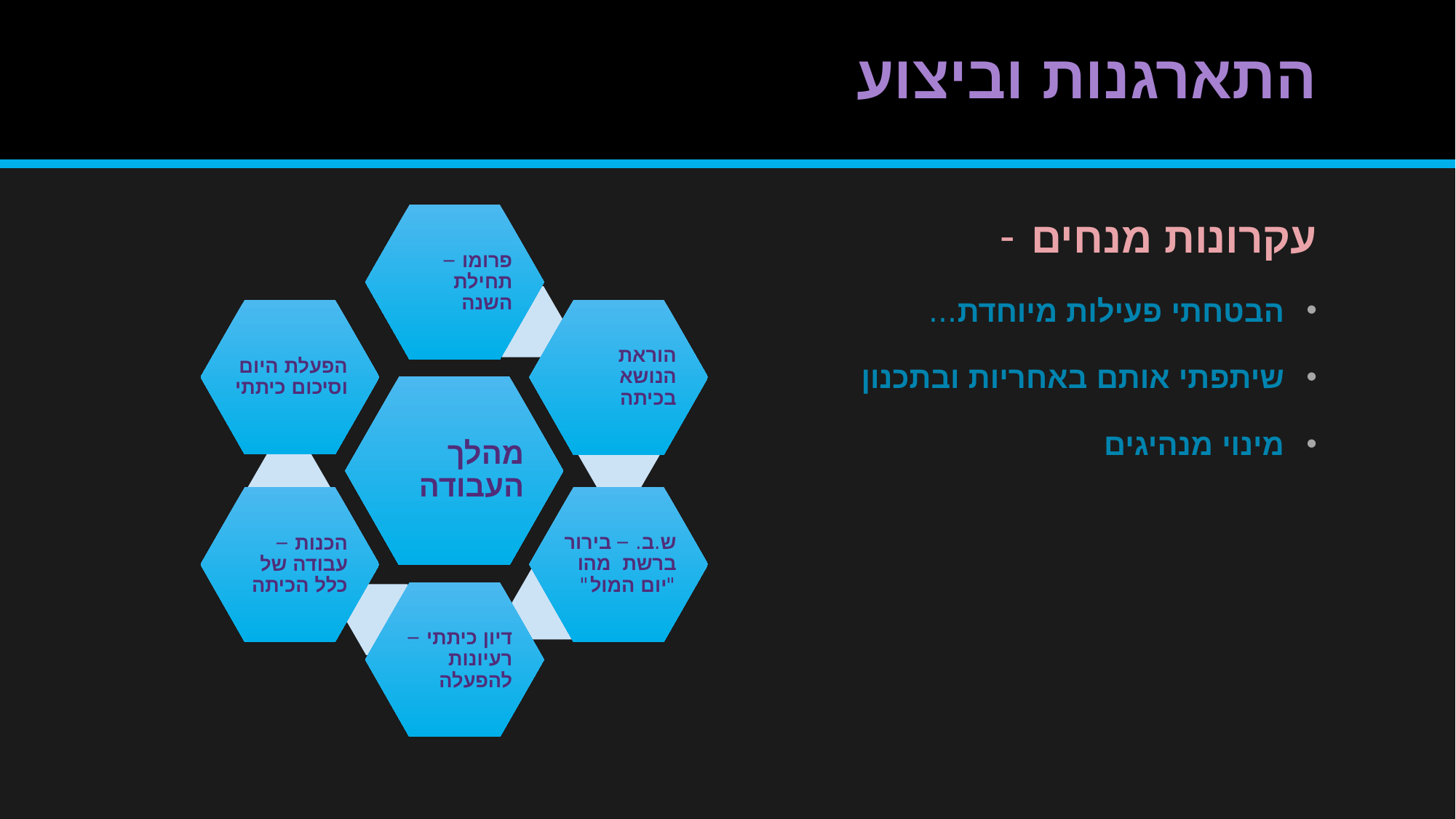

# התארגנות וביצוע
מהלך העבודה
פרומו – תחילת השנה
הוראת הנושא בכיתה
ש.ב. – בירור ברשת  מהו  "יום המול"
דיון כיתתי – רעיונות להפעלה
הכנות – עבודה של כלל הכיתה
הפעלת היום וסיכום כיתתי
עקרונות מנחים -
הבטחתי פעילות מיוחדת...
שיתפתי אותם באחריות ובתכנון
מינוי מנהיגים